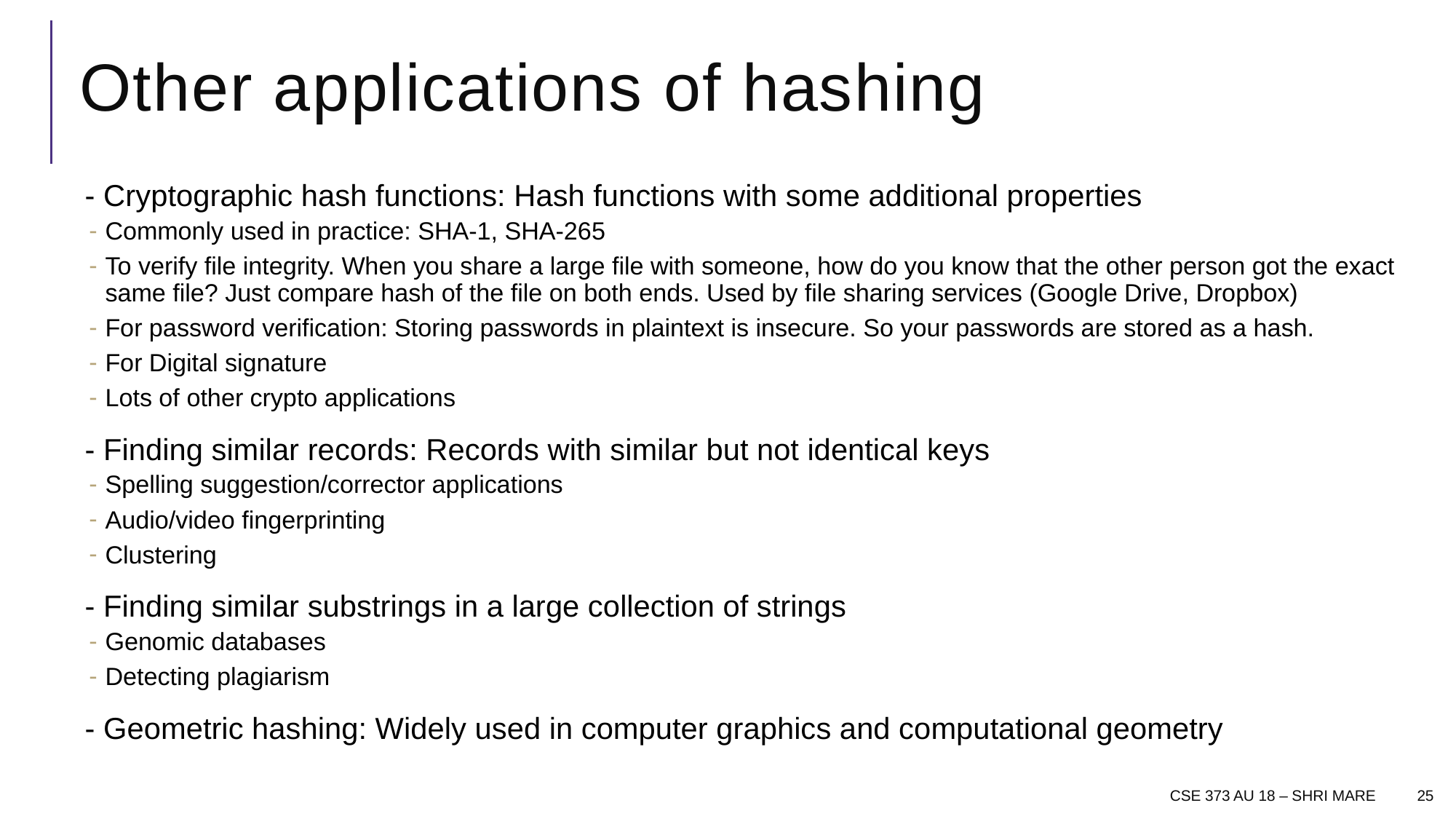

# Other applications of hashing
- Cryptographic hash functions: Hash functions with some additional properties
Commonly used in practice: SHA-1, SHA-265
To verify file integrity. When you share a large file with someone, how do you know that the other person got the exact same file? Just compare hash of the file on both ends. Used by file sharing services (Google Drive, Dropbox)
For password verification: Storing passwords in plaintext is insecure. So your passwords are stored as a hash.
For Digital signature
Lots of other crypto applications
- Finding similar records: Records with similar but not identical keys
Spelling suggestion/corrector applications
Audio/video fingerprinting
Clustering
- Finding similar substrings in a large collection of strings
Genomic databases
Detecting plagiarism
- Geometric hashing: Widely used in computer graphics and computational geometry
CSE 373 AU 18 – Shri mare
25